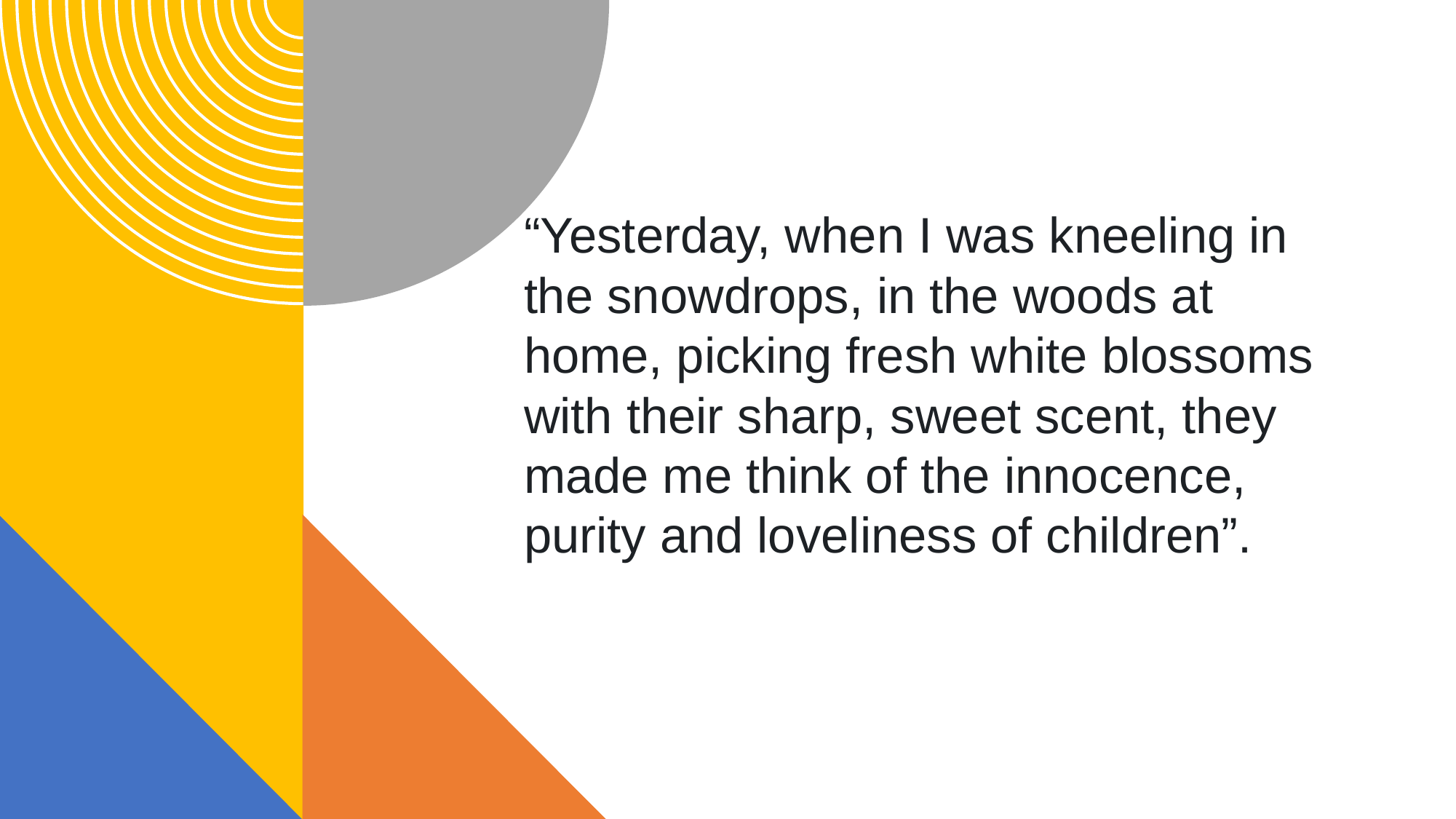

# “Yesterday, when I was kneeling in the snowdrops, in the woods at home, picking fresh white blossoms with their sharp, sweet scent, they made me think of the innocence, purity and loveliness of children”.